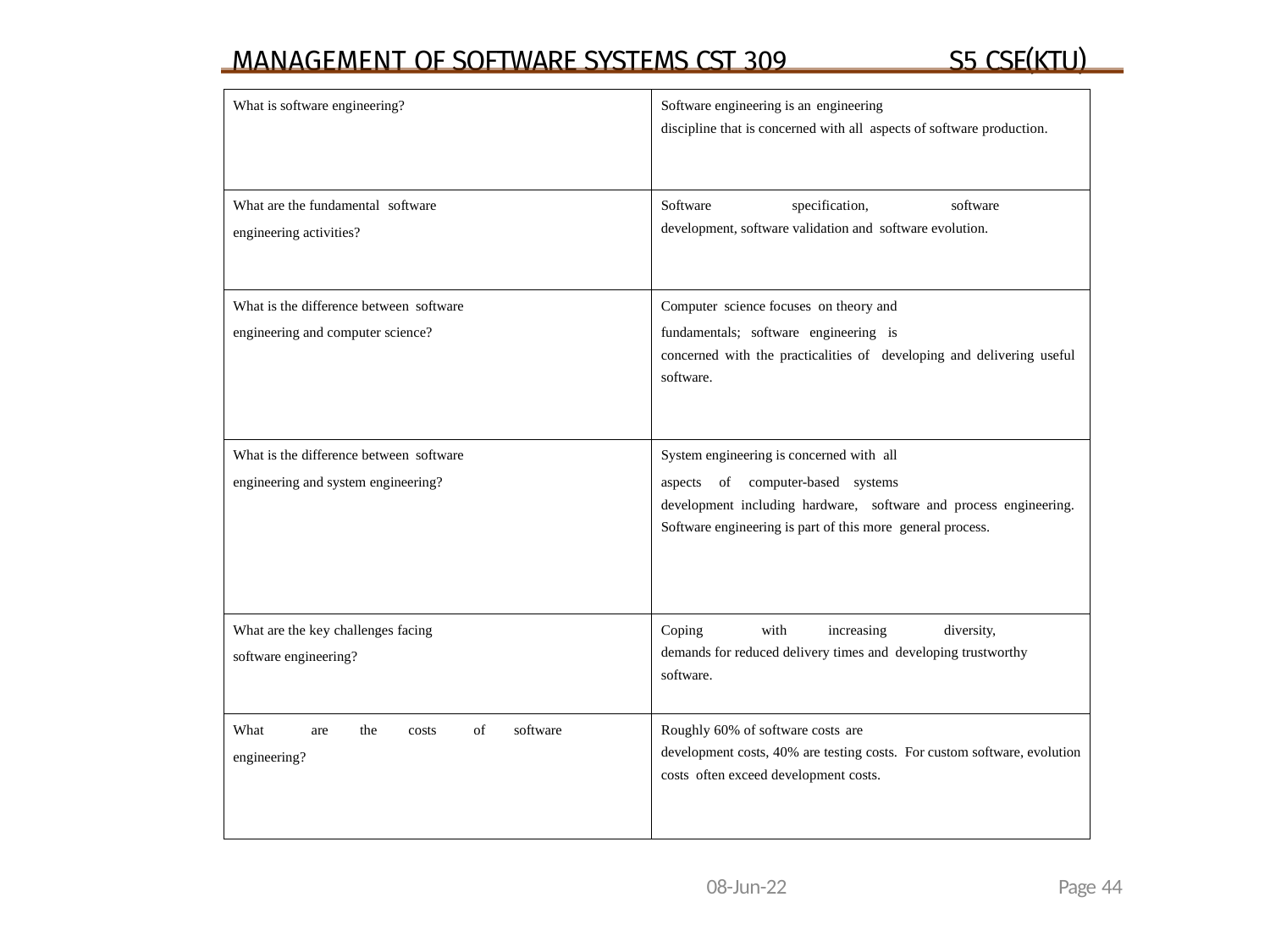

MANAGEMENT OF SOFTWARE SYSTEMS CST 309
S5 CSE(KTU)

| What is software engineering? | Software engineering is an engineering discipline that is concerned with all aspects of software production. |
| --- | --- |
| What are the fundamental software engineering activities? | Software specification, software development, software validation and software evolution. |
| What is the difference between software engineering and computer science? | Computer science focuses on theory and fundamentals; software engineering is concerned with the practicalities of developing and delivering useful software. |
| What is the difference between software engineering and system engineering? | System engineering is concerned with all aspects of computer-based systems development including hardware, software and process engineering. Software engineering is part of this more general process. |
| What are the key challenges facing software engineering? | Coping with increasing diversity, demands for reduced delivery times and developing trustworthy software. |
| What are the costs of software engineering? | Roughly 60% of software costs are development costs, 40% are testing costs. For custom software, evolution costs often exceed development costs. |
08-Jun-22
Page 44